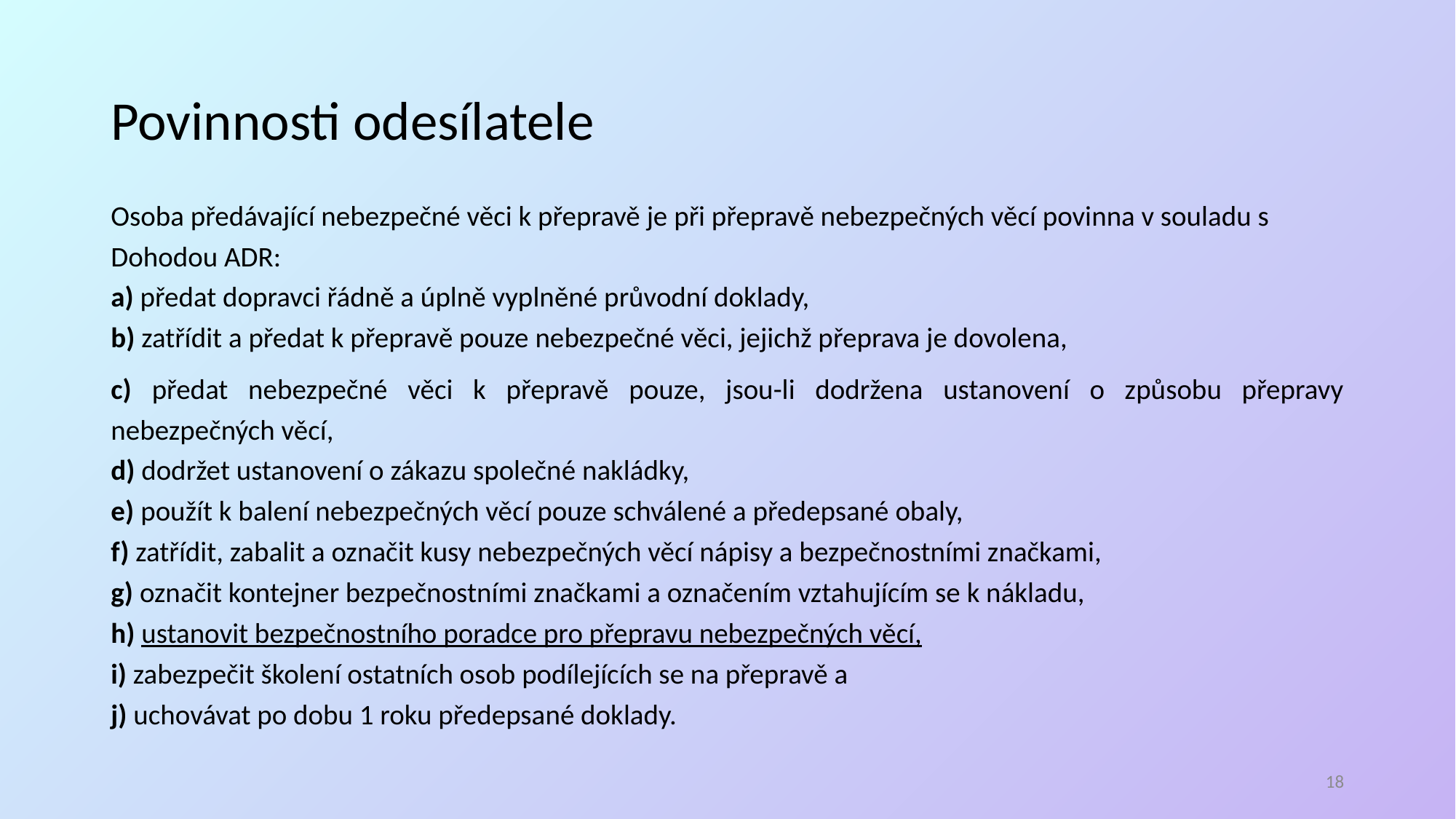

# Povinnosti odesílatele
Osoba předávající nebezpečné věci k přepravě je při přepravě nebezpečných věcí povinna v souladu s Dohodou ADR:
a) předat dopravci řádně a úplně vyplněné průvodní doklady,
b) zatřídit a předat k přepravě pouze nebezpečné věci, jejichž přeprava je dovolena,
c) předat nebezpečné věci k přepravě pouze, jsou-li dodržena ustanovení o způsobu přepravy nebezpečných věcí,
d) dodržet ustanovení o zákazu společné nakládky,
e) použít k balení nebezpečných věcí pouze schválené a předepsané obaly,
f) zatřídit, zabalit a označit kusy nebezpečných věcí nápisy a bezpečnostními značkami,
g) označit kontejner bezpečnostními značkami a označením vztahujícím se k nákladu,
h) ustanovit bezpečnostního poradce pro přepravu nebezpečných věcí,
i) zabezpečit školení ostatních osob podílejících se na přepravě a
j) uchovávat po dobu 1 roku předepsané doklady.

18